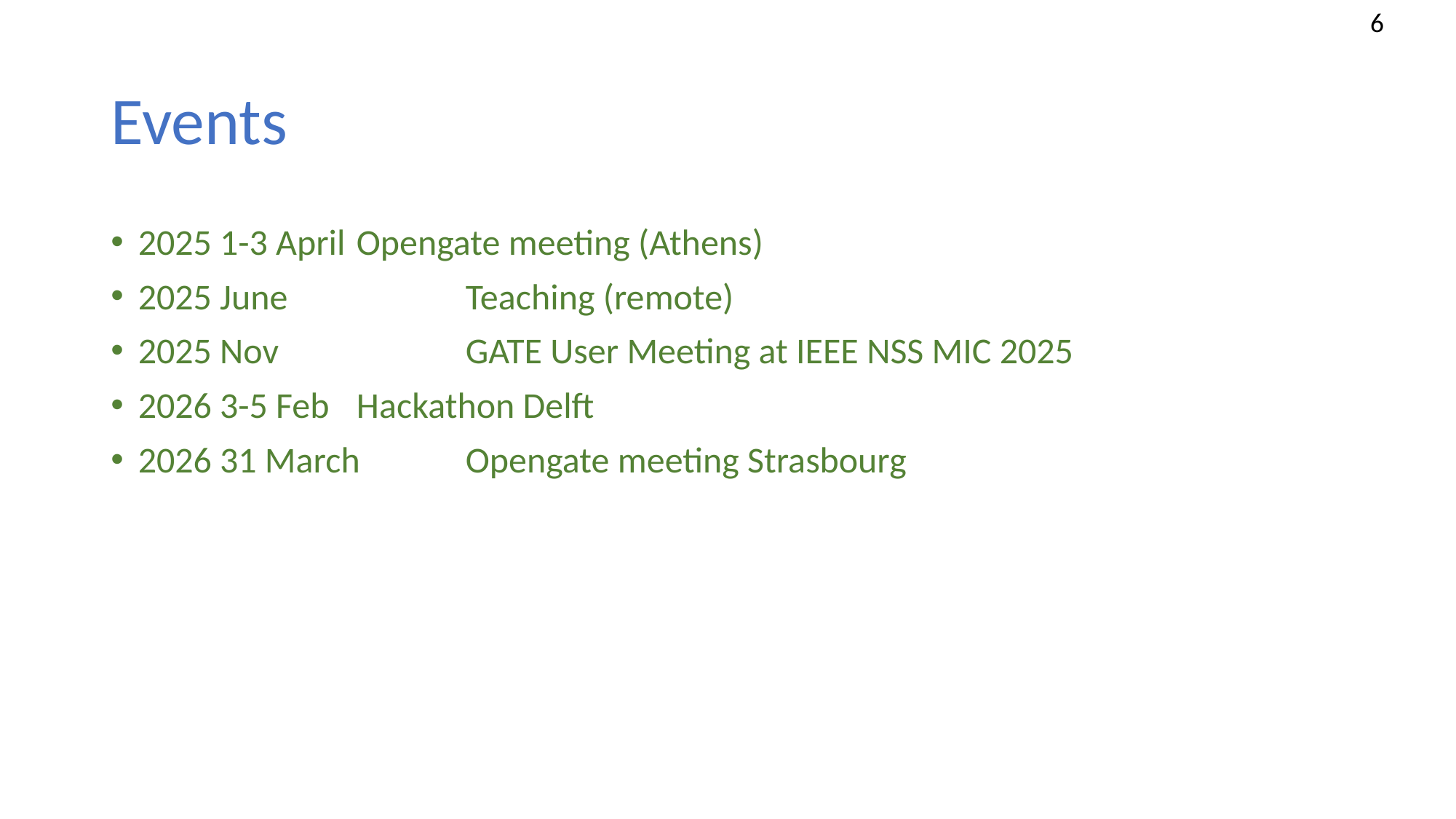

# Events
2025 1-3 April	Opengate meeting (Athens)
2025 June		Teaching (remote)
2025 Nov	 	GATE User Meeting at IEEE NSS MIC 2025
2026 3-5 Feb	Hackathon Delft
2026 31 March	Opengate meeting Strasbourg